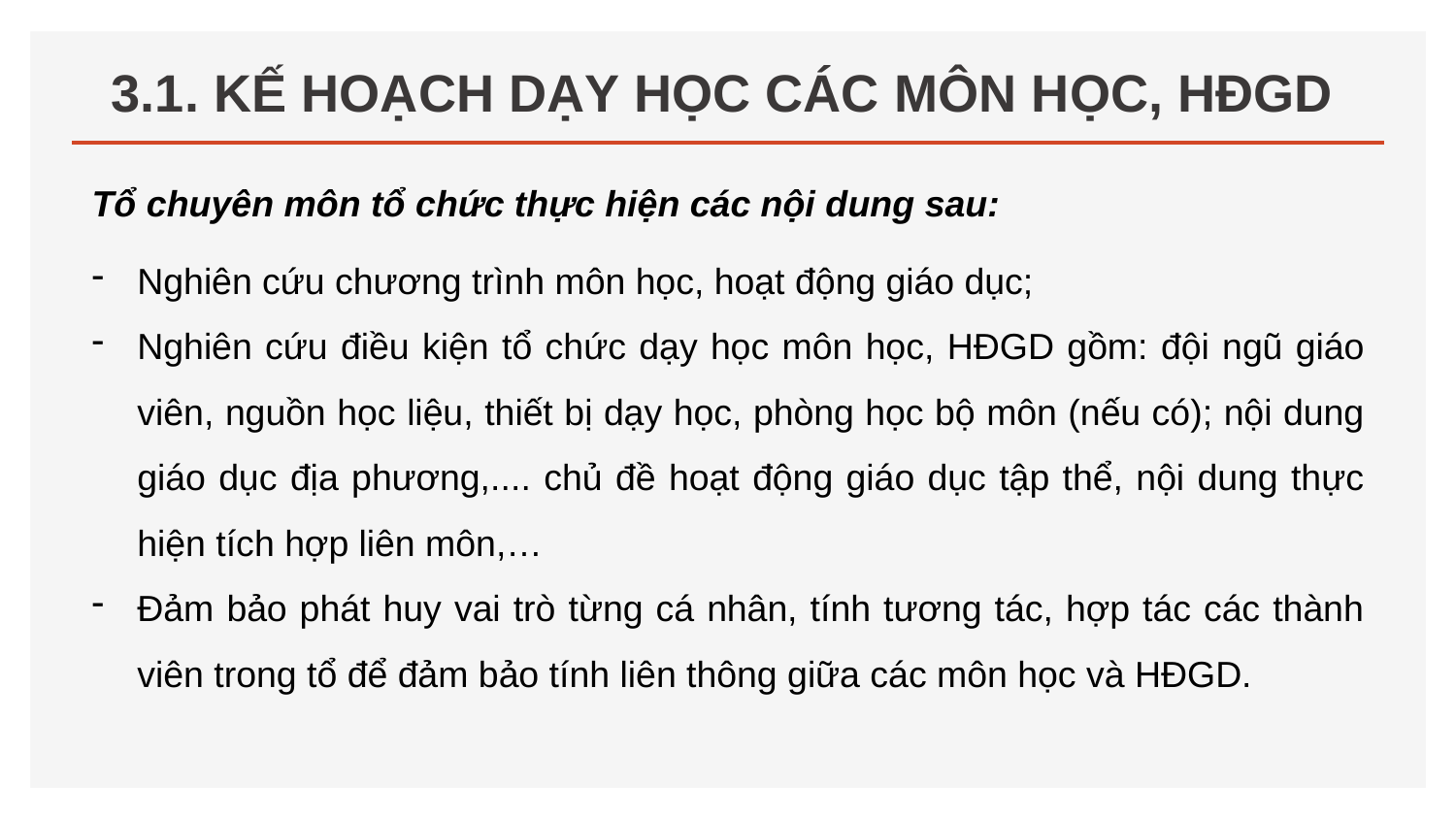

# 3.1. KẾ HOẠCH DẠY HỌC CÁC MÔN HỌC, HĐGD

Tổ chuyên môn tổ chức thực hiện các nội dung sau:
Nghiên cứu chương trình môn học, hoạt động giáo dục;
Nghiên cứu điều kiện tổ chức dạy học môn học, HĐGD gồm: đội ngũ giáo viên, nguồn học liệu, thiết bị dạy học, phòng học bộ môn (nếu có); nội dung giáo dục địa phương,.... chủ đề hoạt động giáo dục tập thể, nội dung thực hiện tích hợp liên môn,…
Đảm bảo phát huy vai trò từng cá nhân, tính tương tác, hợp tác các thành viên trong tổ để đảm bảo tính liên thông giữa các môn học và HĐGD.